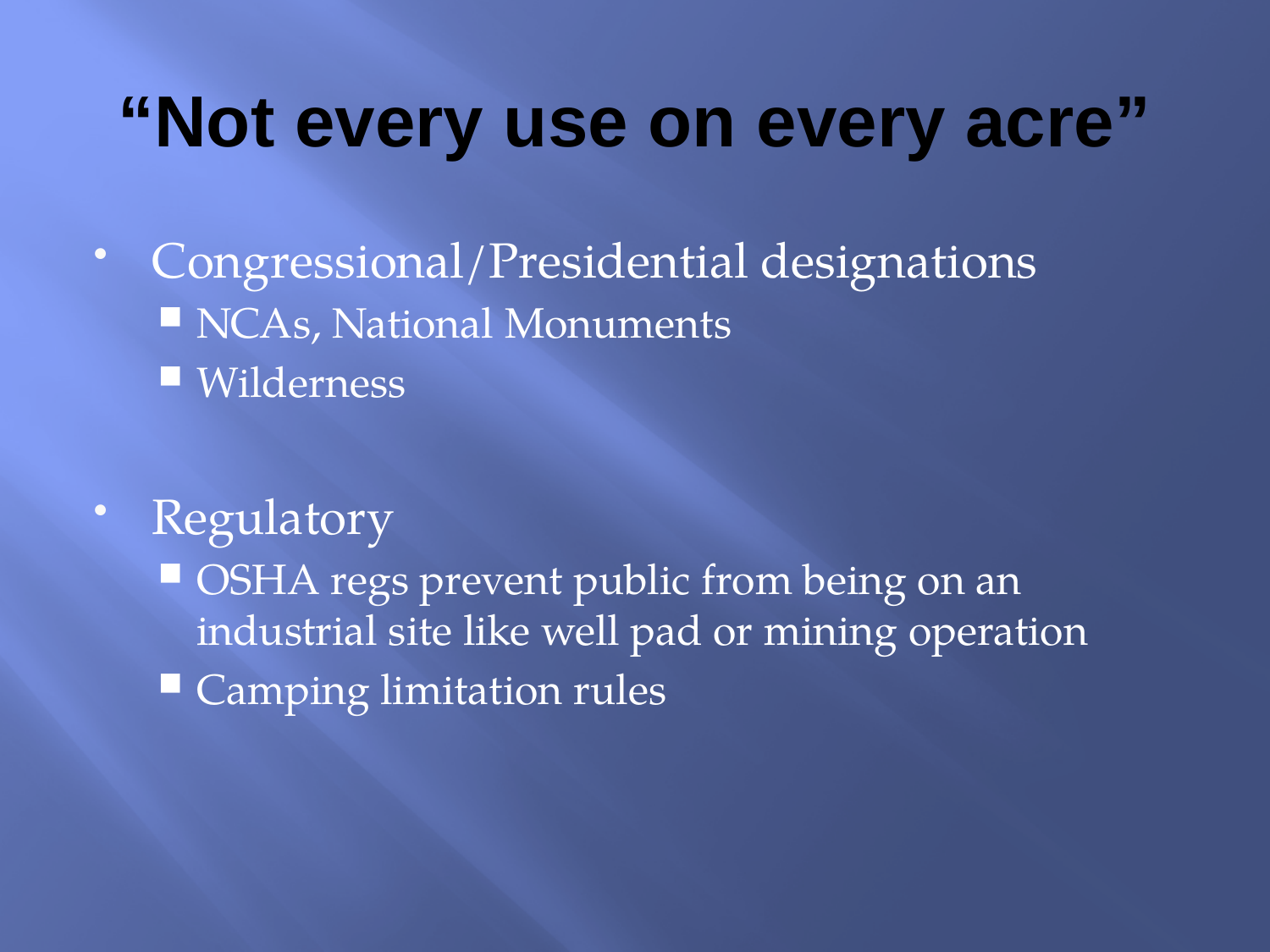

# “Not every use on every acre”
Congressional/Presidential designations
NCAs, National Monuments
Wilderness

Regulatory
OSHA regs prevent public from being on an industrial site like well pad or mining operation
Camping limitation rules